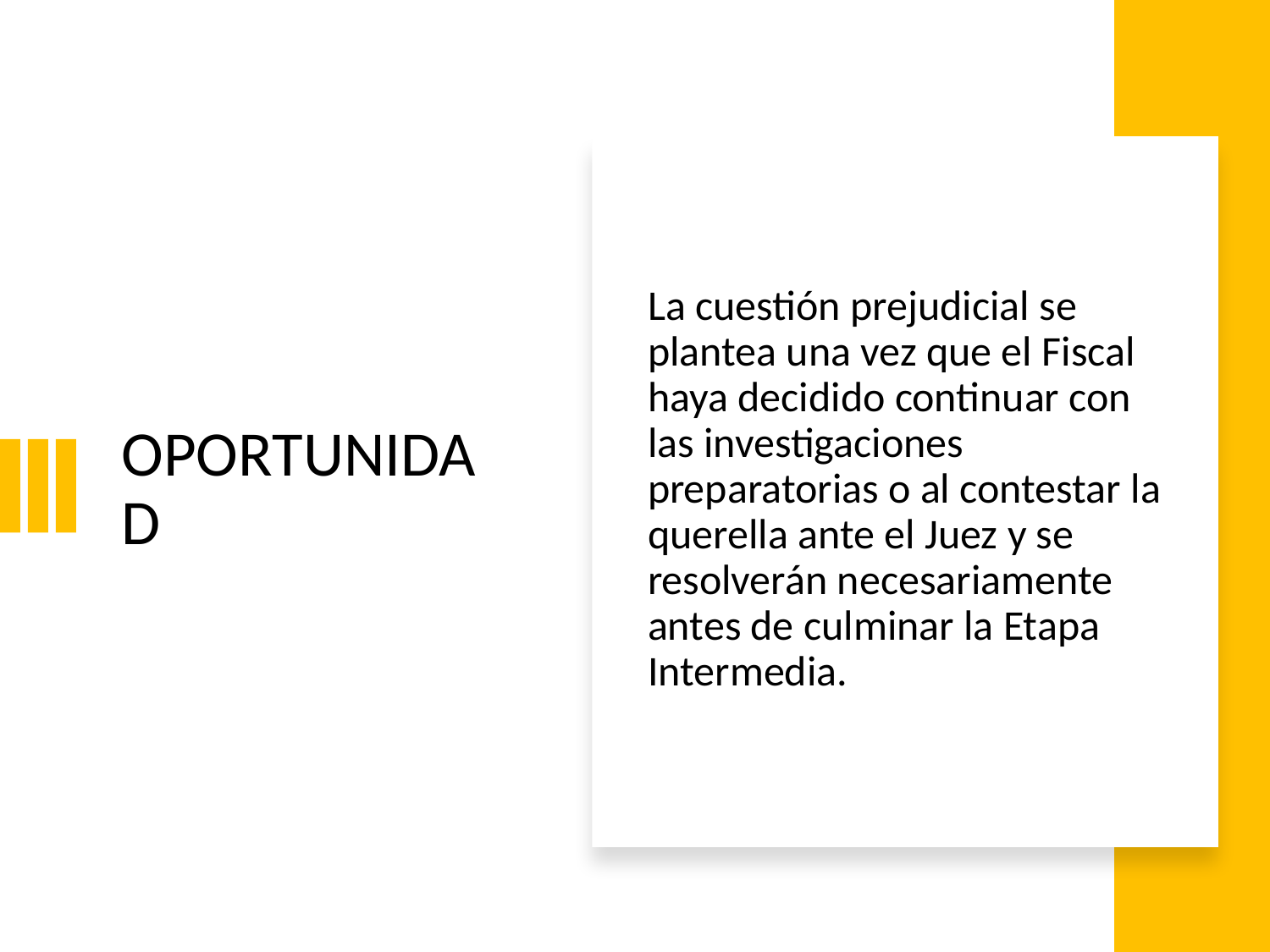

# OPORTUNIDAD
La cuestión prejudicial se plantea una vez que el Fiscal haya decidido continuar con las investigaciones preparatorias o al contestar la querella ante el Juez y se resolverán necesariamente antes de culminar la Etapa Intermedia.